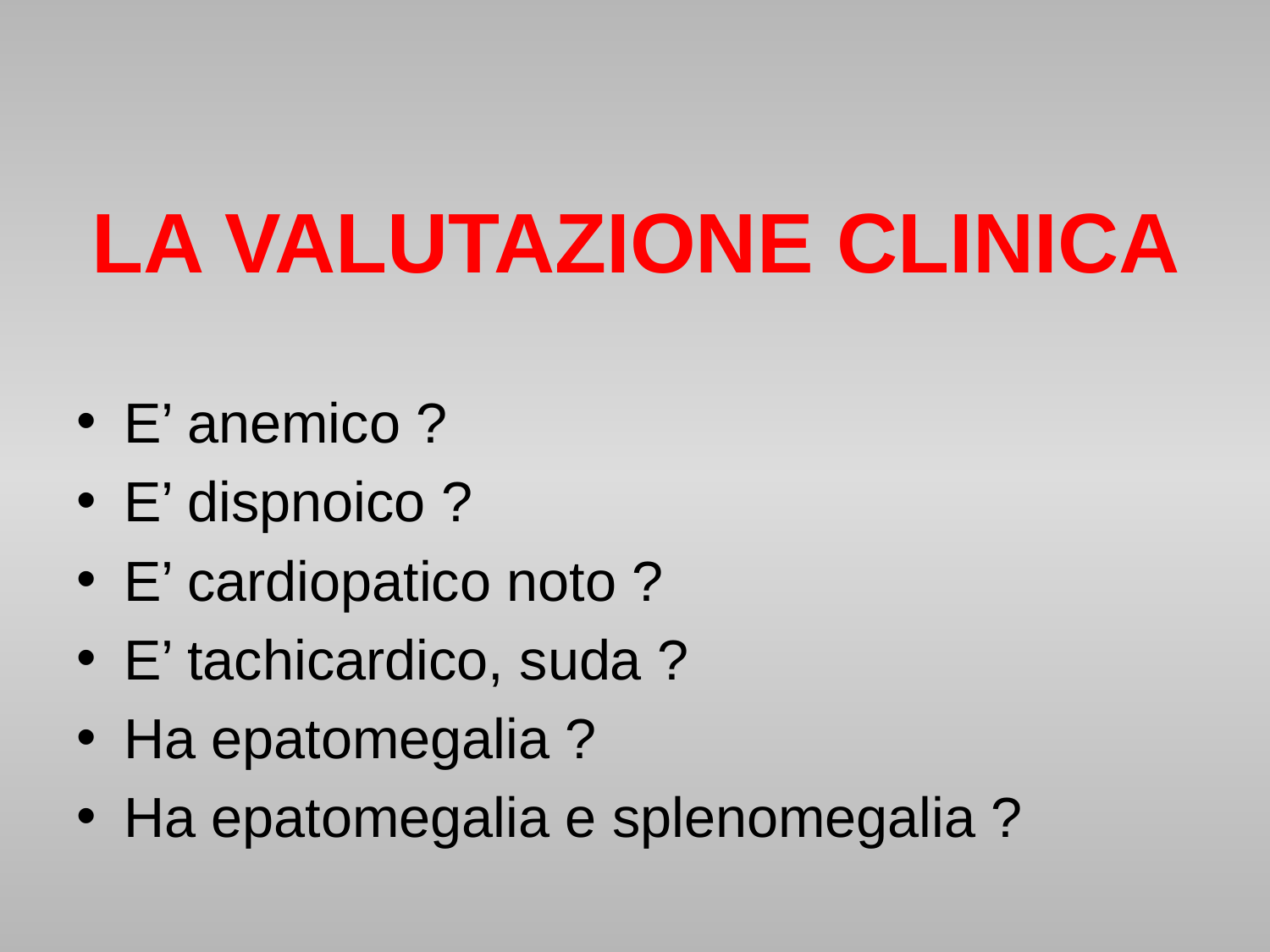

E’ anemico ?
E’ dispnoico ?
E’ cardiopatico noto ?
E’ tachicardico, suda ?
Ha epatomegalia ?
Ha epatomegalia e splenomegalia ?
LA VALUTAZIONE CLINICA